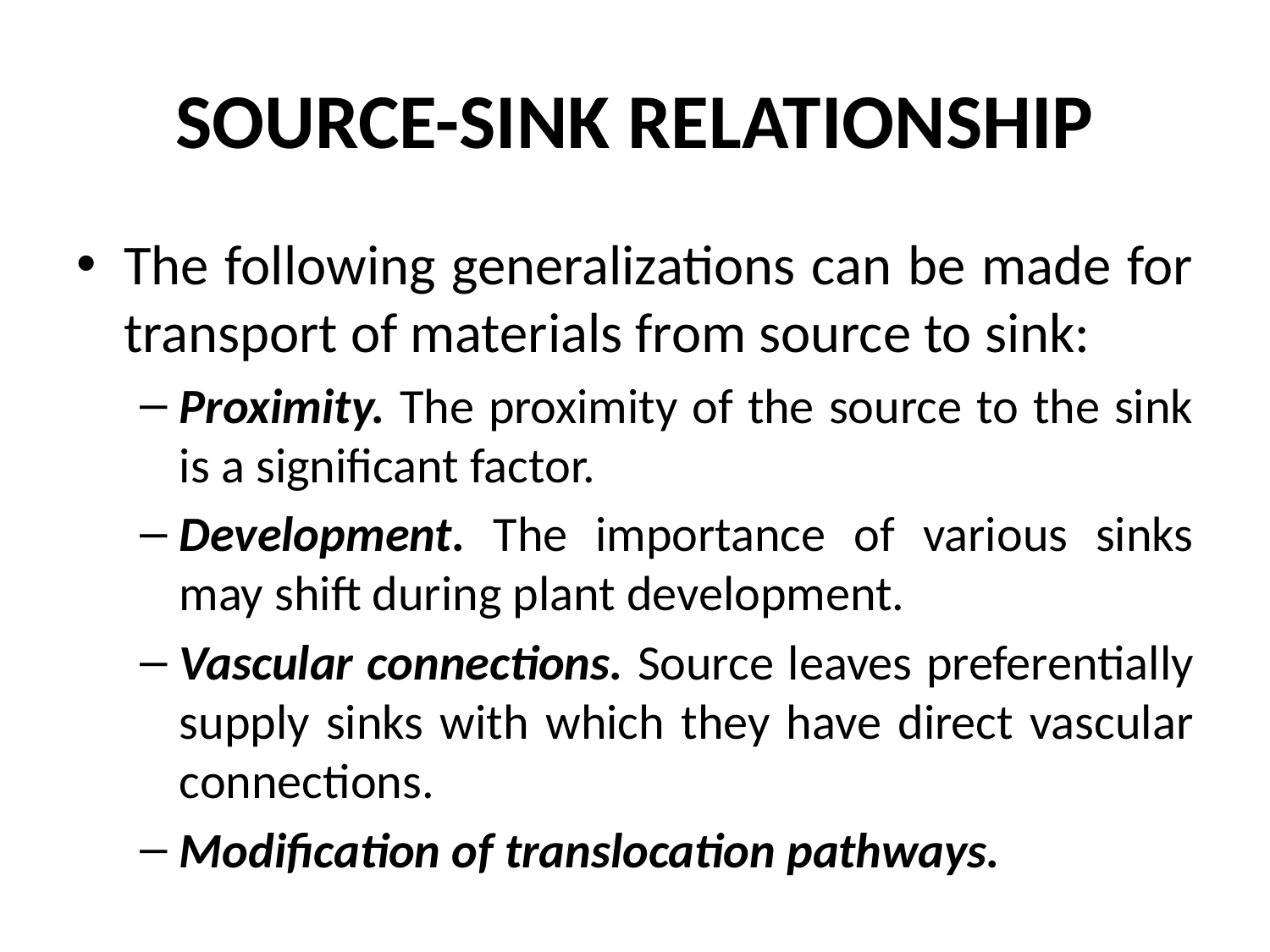

# SOURCE-SINK RELATIONSHIP
The following generalizations can be made for transport of materials from source to sink:
Proximity. The proximity of the source to the sink is a significant factor.
Development. The importance of various sinks may shift during plant development.
Vascular connections. Source leaves preferentially supply sinks with which they have direct vascular connections.
Modification of translocation pathways.